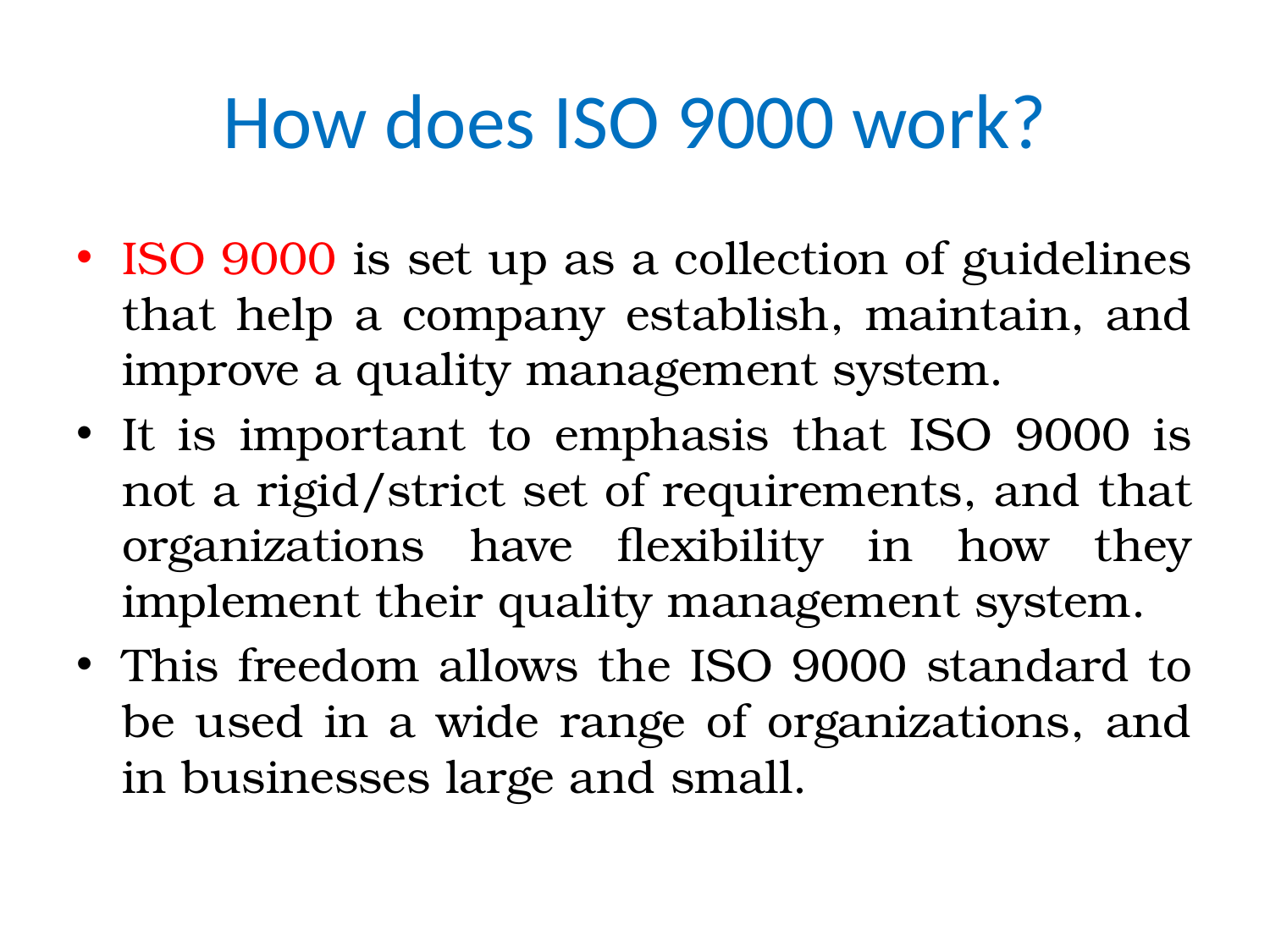

# How does ISO 9000 work?
ISO 9000 is set up as a collection of guidelines that help a company establish, maintain, and improve a quality management system.
It is important to emphasis that ISO 9000 is not a rigid/strict set of requirements, and that organizations have flexibility in how they implement their quality management system.
This freedom allows the ISO 9000 standard to be used in a wide range of organizations, and in businesses large and small.